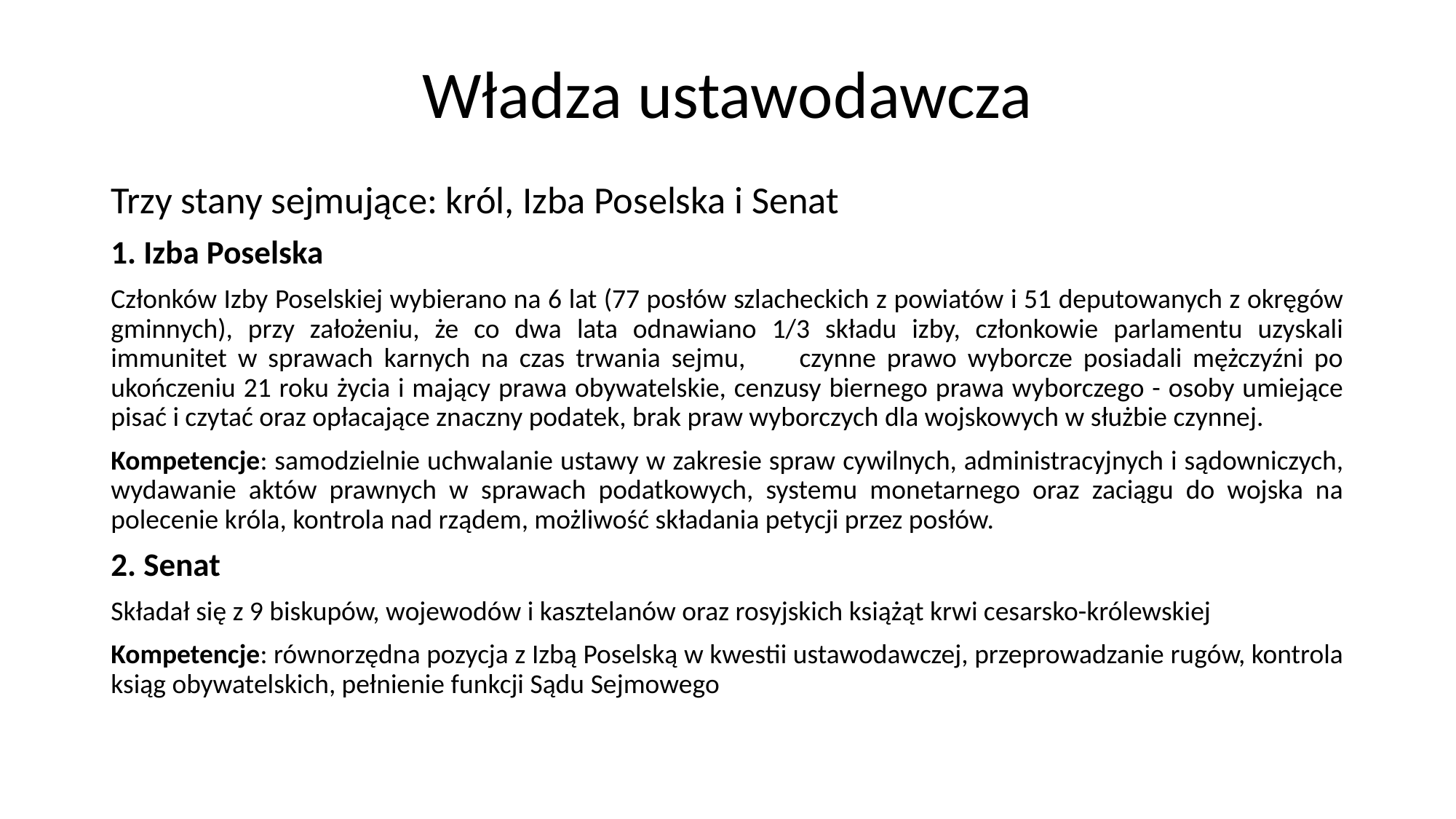

# Władza ustawodawcza
Trzy stany sejmujące: król, Izba Poselska i Senat
1. Izba Poselska
Członków Izby Poselskiej wybierano na 6 lat (77 posłów szlacheckich z powiatów i 51 deputowanych z okręgów gminnych), przy założeniu, że co dwa lata odnawiano 1/3 składu izby, członkowie parlamentu uzyskali immunitet w sprawach karnych na czas trwania sejmu,     czynne prawo wyborcze posiadali mężczyźni po ukończeniu 21 roku życia i mający prawa obywatelskie, cenzusy biernego prawa wyborczego - osoby umiejące pisać i czytać oraz opłacające znaczny podatek, brak praw wyborczych dla wojskowych w służbie czynnej.
Kompetencje: samodzielnie uchwalanie ustawy w zakresie spraw cywilnych, administracyjnych i sądowniczych, wydawanie aktów prawnych w sprawach podatkowych, systemu monetarnego oraz zaciągu do wojska na polecenie króla, kontrola nad rządem, możliwość składania petycji przez posłów.
2. Senat
Składał się z 9 biskupów, wojewodów i kasztelanów oraz rosyjskich książąt krwi cesarsko-królewskiej
Kompetencje: równorzędna pozycja z Izbą Poselską w kwestii ustawodawczej, przeprowadzanie rugów, kontrola ksiąg obywatelskich, pełnienie funkcji Sądu Sejmowego